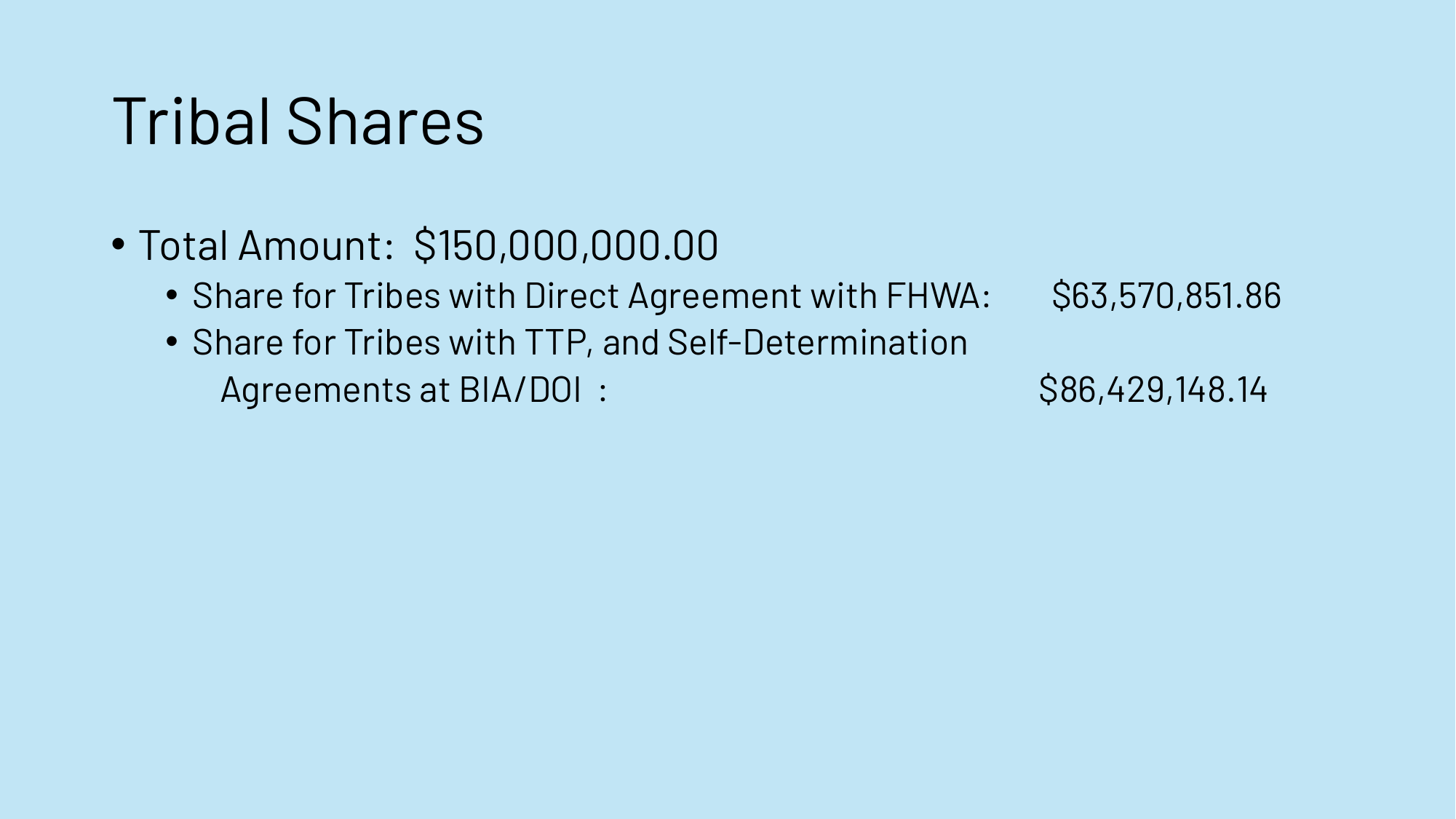

# Tribal Shares
Total Amount:  $150,000,000.00
Share for Tribes with Direct Agreement with FHWA:        $63,570,851.86
Share for Tribes with TTP, and Self-Determination
Agreements at BIA/DOI  :                                                           $86,429,148.14